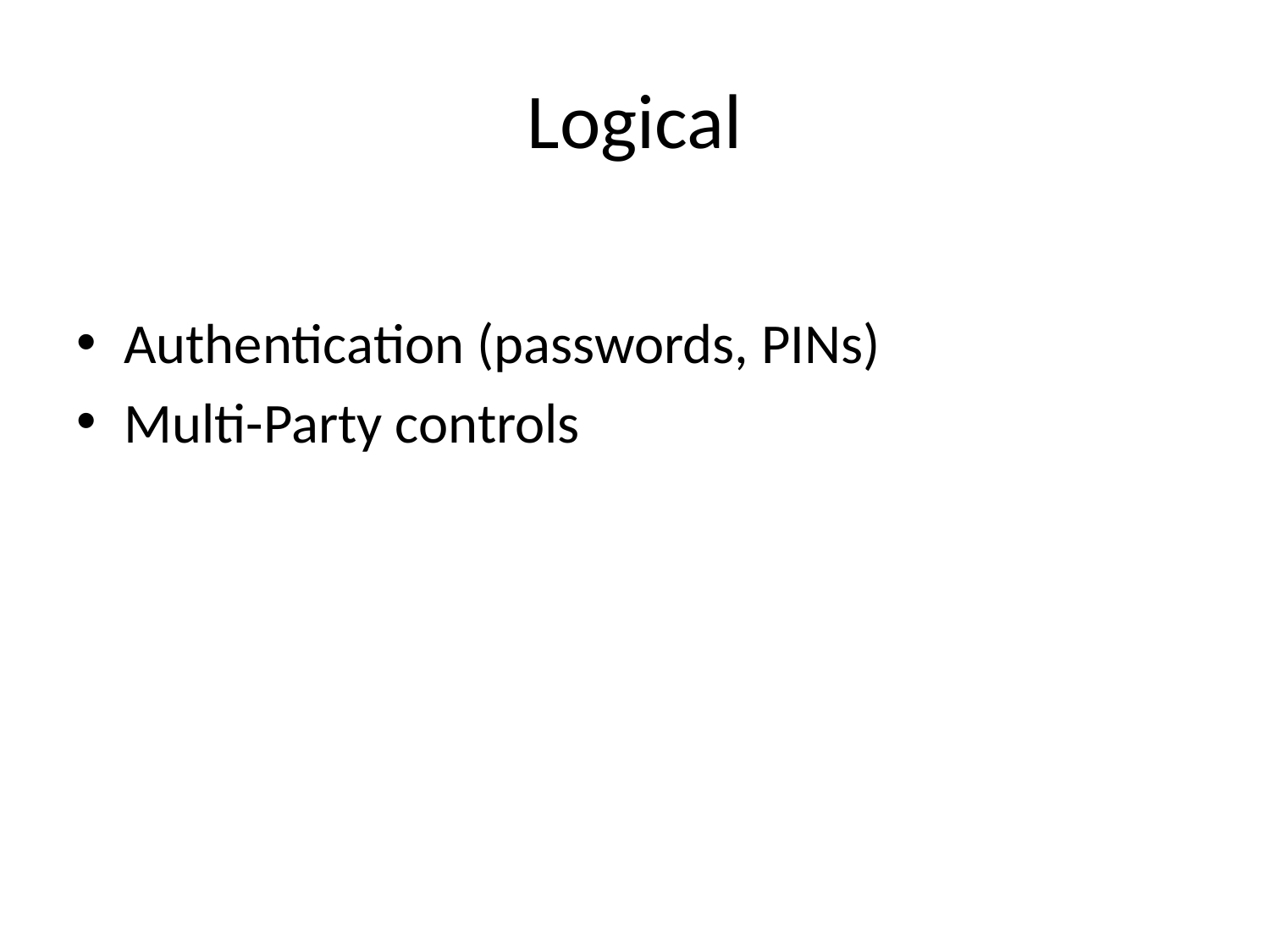

# Logical

Authentication (passwords, PINs)
Multi-Party controls